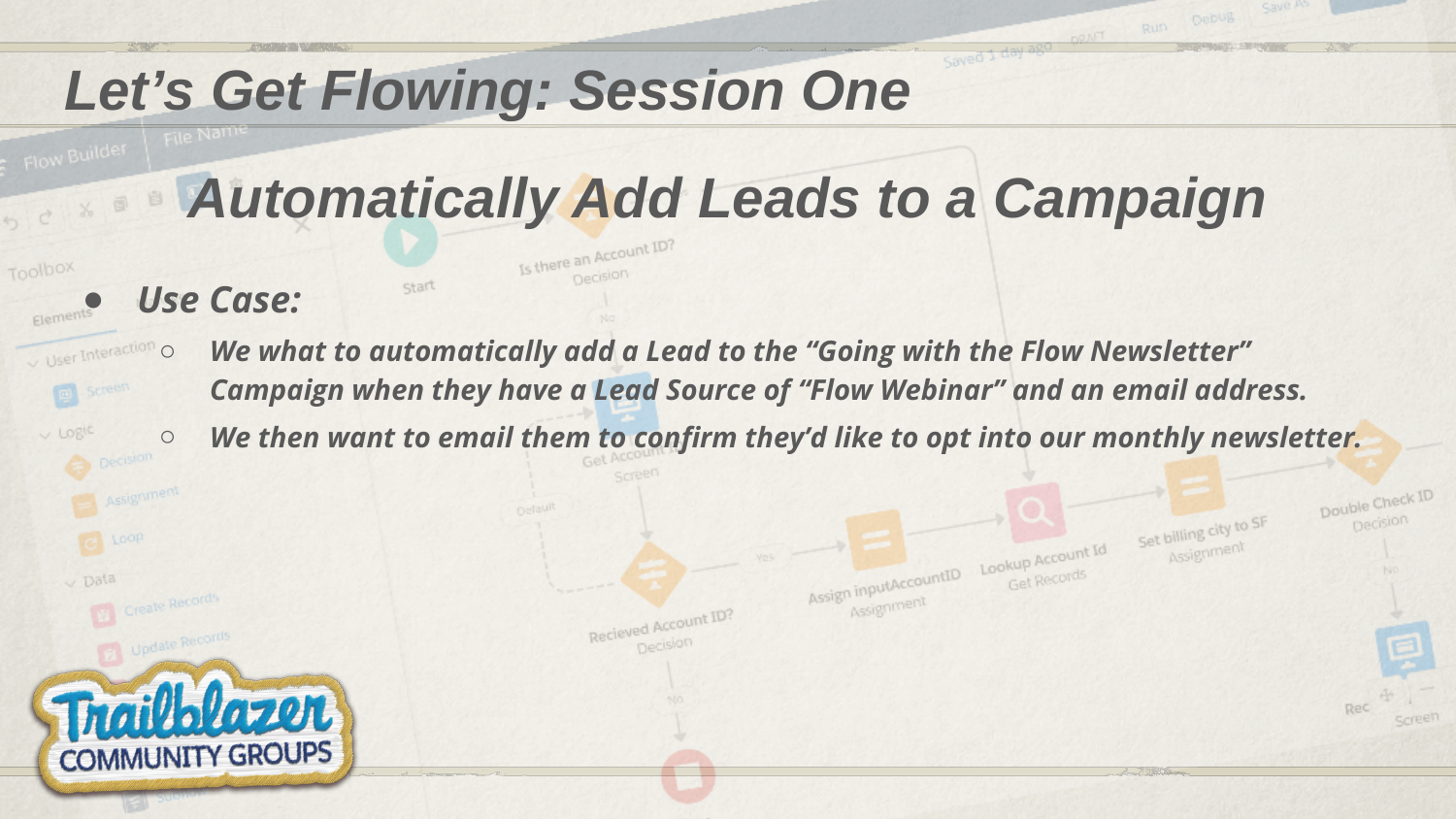

# Let’s Get Flowing: Session One
Automatically Add Leads to a Campaign
Use Case:
We what to automatically add a Lead to the “Going with the Flow Newsletter” Campaign when they have a Lead Source of “Flow Webinar” and an email address.
We then want to email them to confirm they’d like to opt into our monthly newsletter.